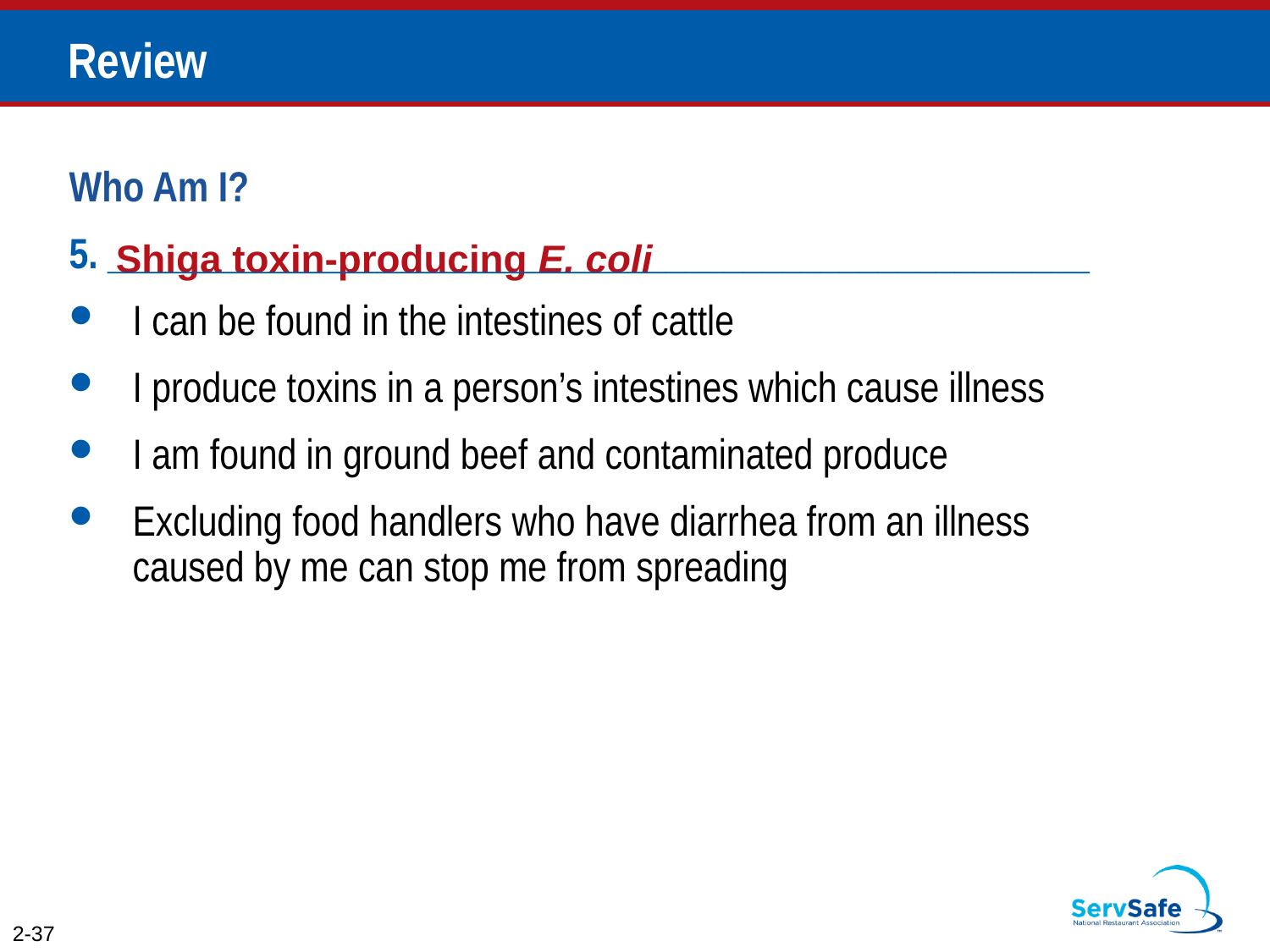

# Review
Who Am I?
5. ___________________________________________________
I can be found in the intestines of cattle
I produce toxins in a person’s intestines which cause illness
I am found in ground beef and contaminated produce
Excluding food handlers who have diarrhea from an illness caused by me can stop me from spreading
Shiga toxin-producing E. coli

2-37